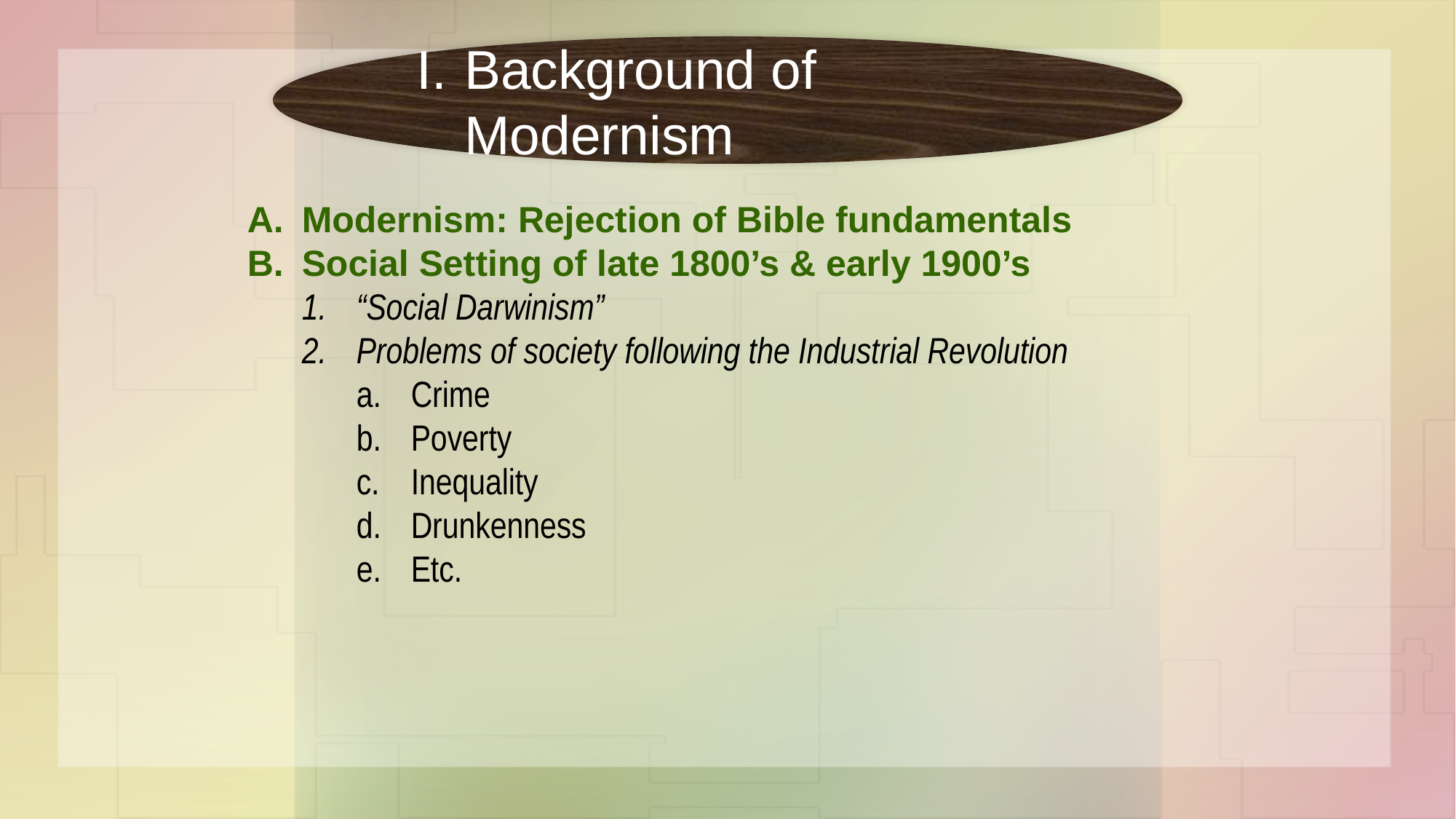

Background of Modernism
Modernism: Rejection of Bible fundamentals
Social Setting of late 1800’s & early 1900’s
“Social Darwinism”
Problems of society following the Industrial Revolution
Crime
Poverty
Inequality
Drunkenness
Etc.